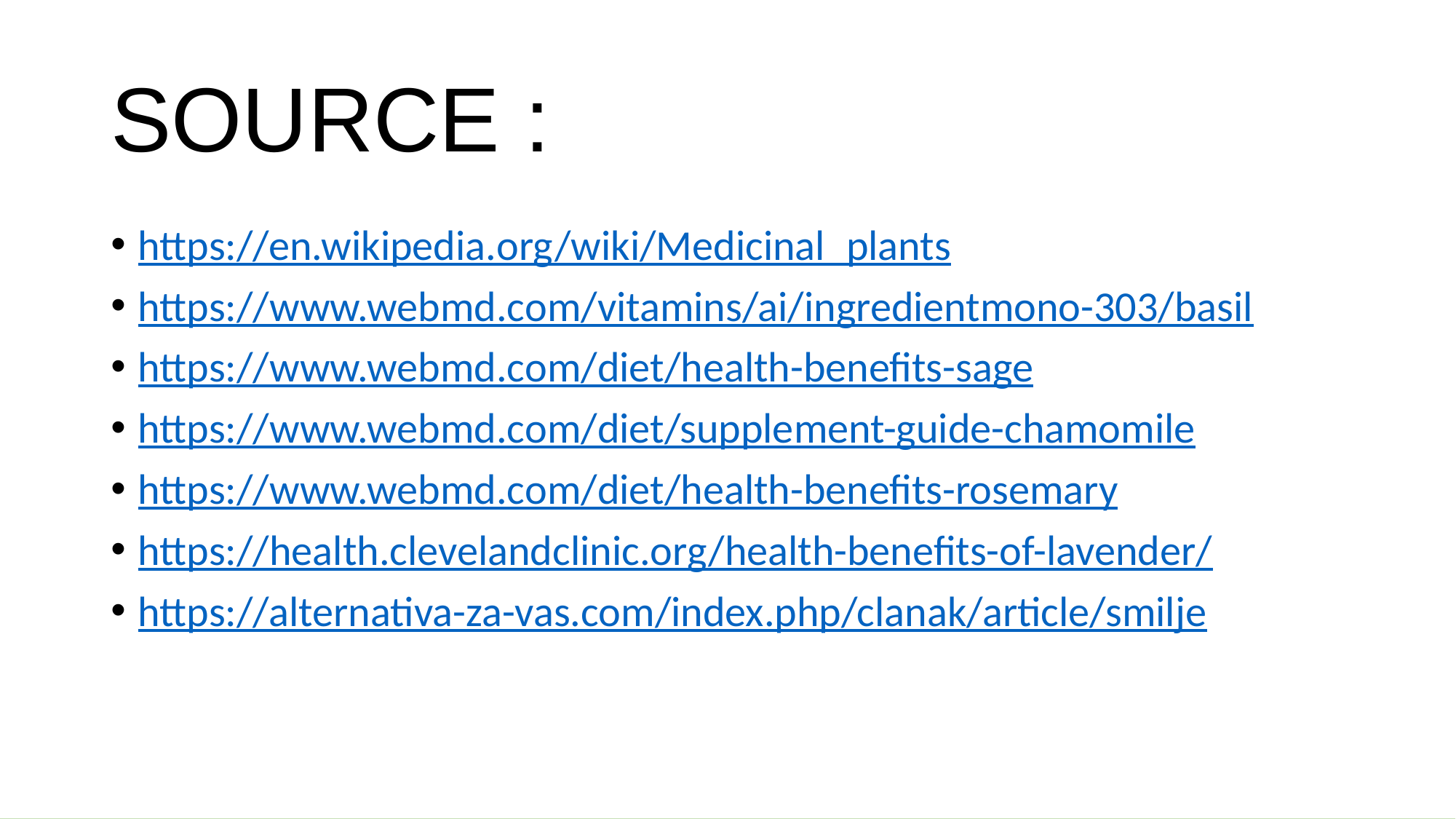

# SOURCE :
https://en.wikipedia.org/wiki/Medicinal_plants
https://www.webmd.com/vitamins/ai/ingredientmono-303/basil
https://www.webmd.com/diet/health-benefits-sage
https://www.webmd.com/diet/supplement-guide-chamomile
https://www.webmd.com/diet/health-benefits-rosemary
https://health.clevelandclinic.org/health-benefits-of-lavender/
https://alternativa-za-vas.com/index.php/clanak/article/smilje